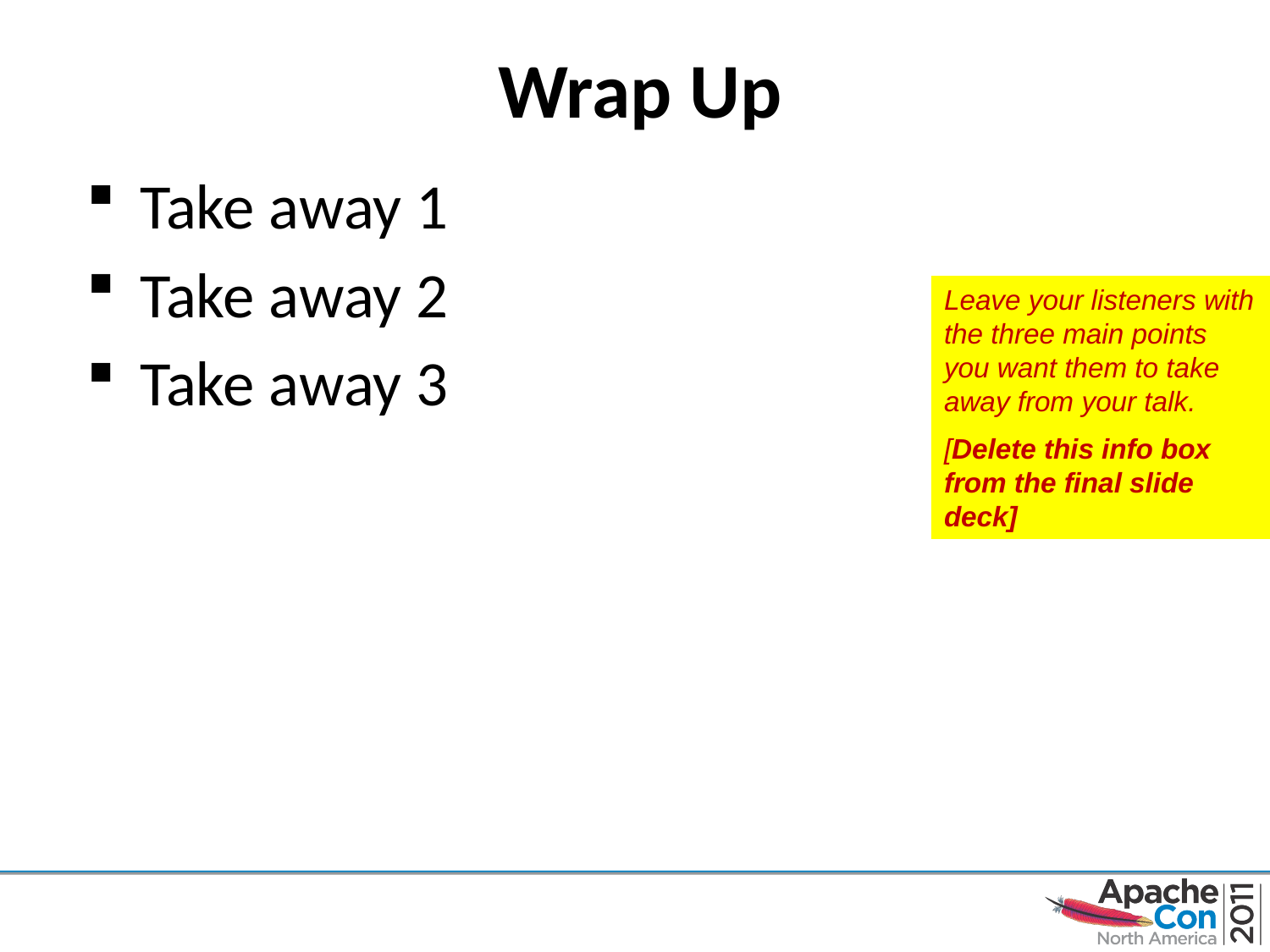

# Wrap Up
Take away 1
Take away 2
Take away 3
Leave your listeners with the three main points you want them to take away from your talk.
[Delete this info box from the final slide deck]